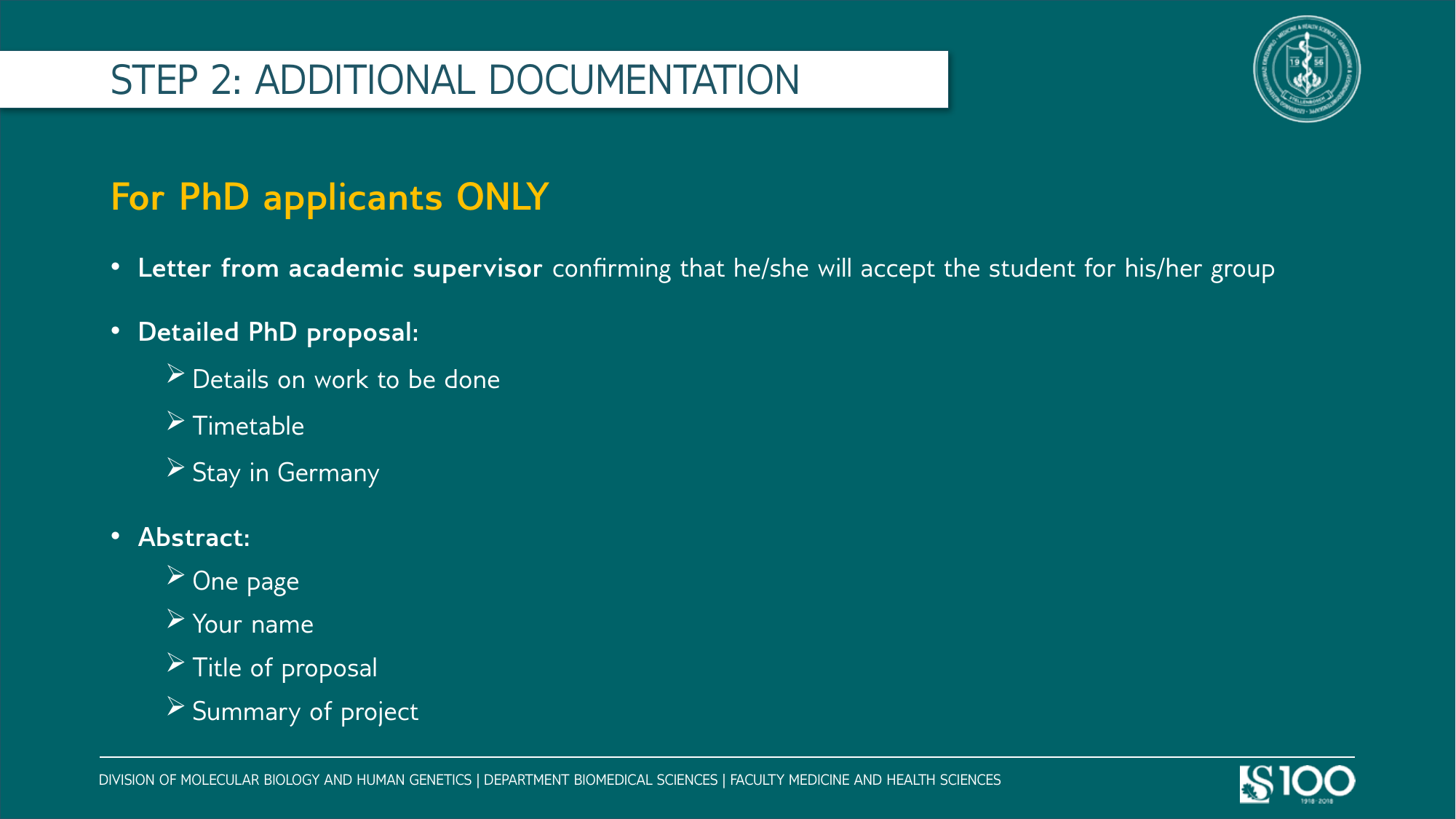

# STEP 2: ADDITIONAL DOCUMENTATION
For PhD applicants ONLY
Letter from academic supervisor confirming that he/she will accept the student for his/her group
Detailed PhD proposal:
Details on work to be done
Timetable
Stay in Germany
Abstract:
One page
Your name
Title of proposal
Summary of project